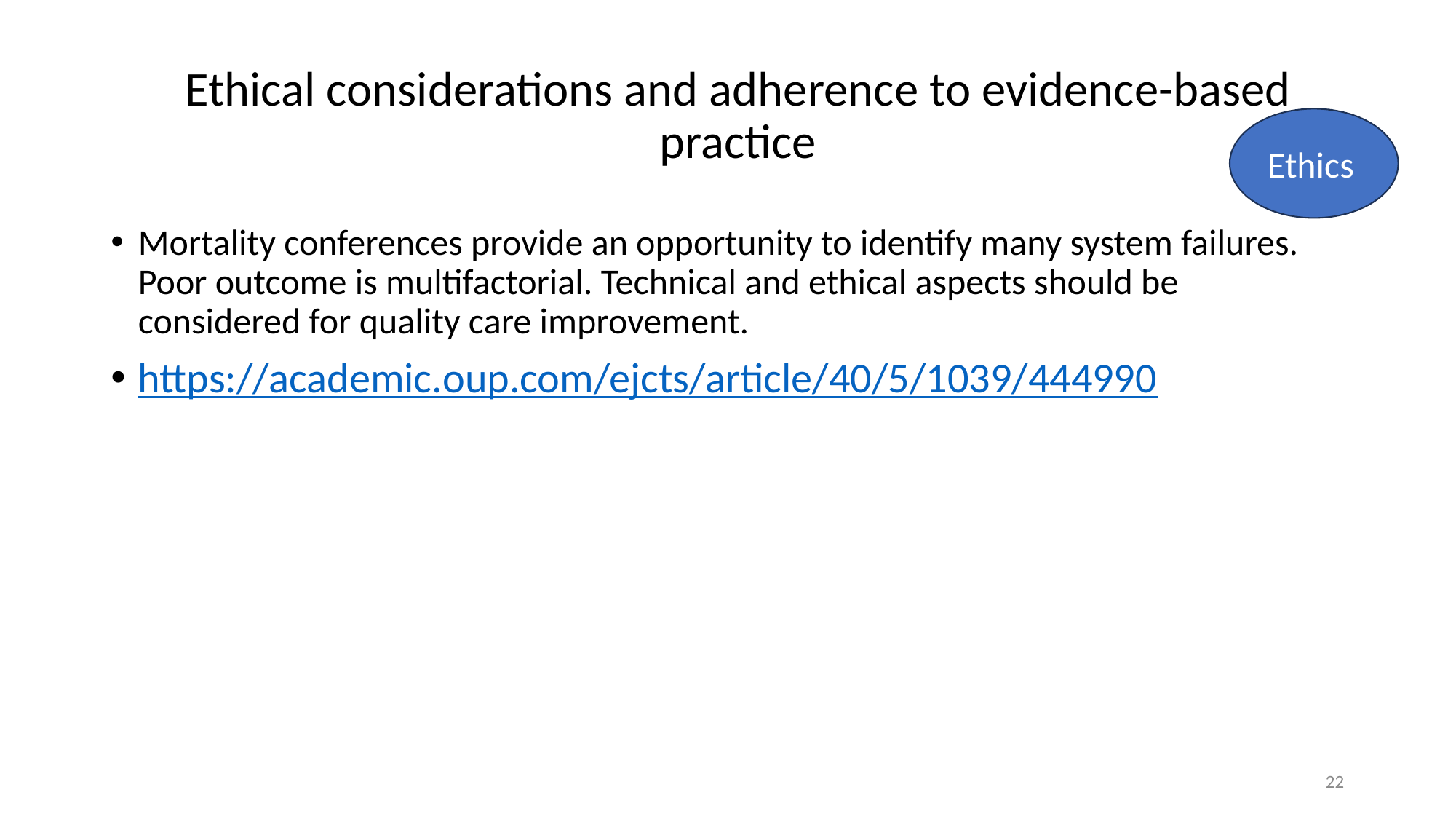

# Ethical considerations and adherence to evidence-based practice
Ethics
Mortality conferences provide an opportunity to identify many system failures. Poor outcome is multifactorial. Technical and ethical aspects should be considered for quality care improvement.
https://academic.oup.com/ejcts/article/40/5/1039/444990

22